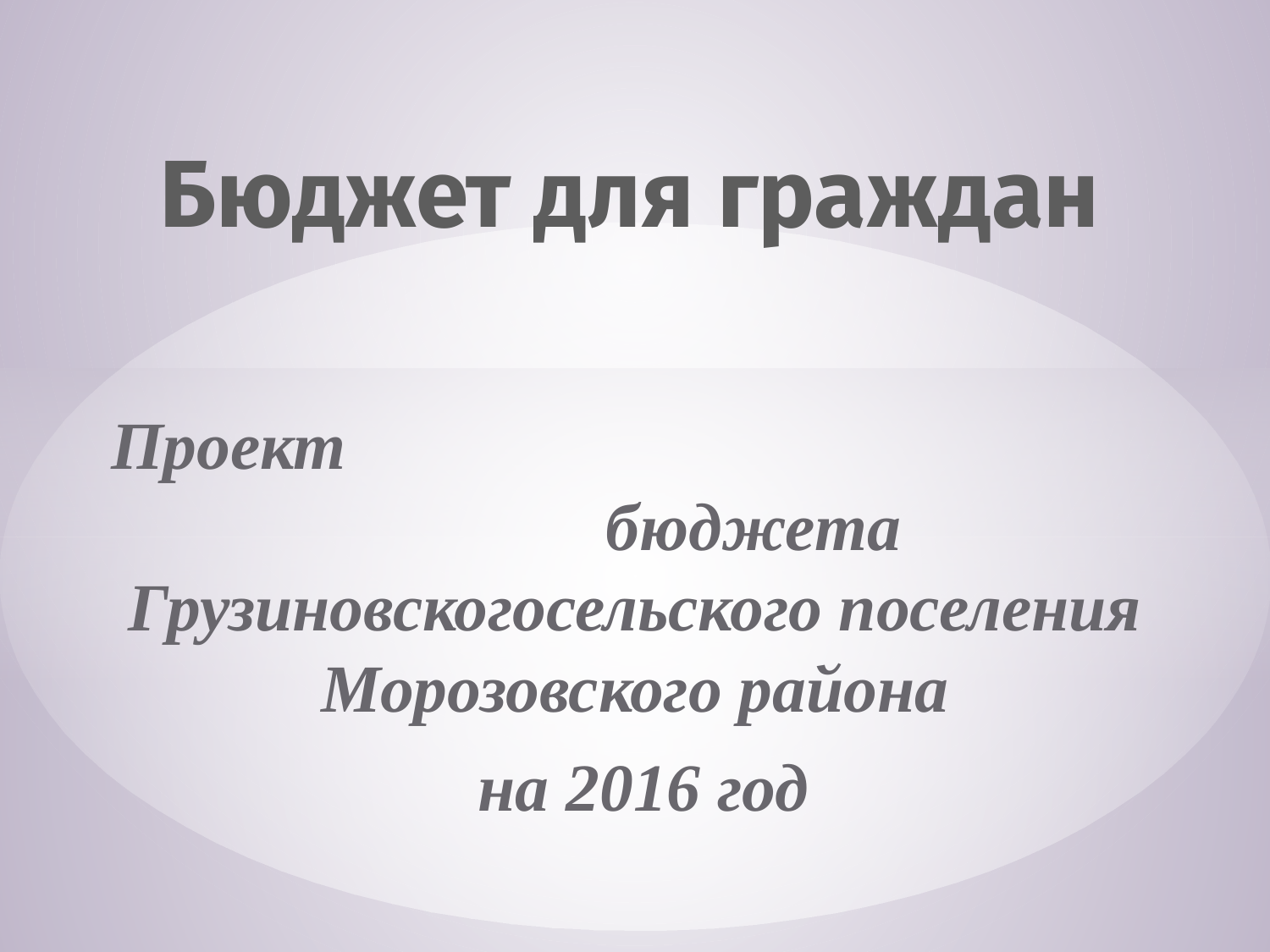

Бюджет для граждан

Проект                                                               бюджета Грузиновскогосельского поселения Морозовского района
 на 2016 год